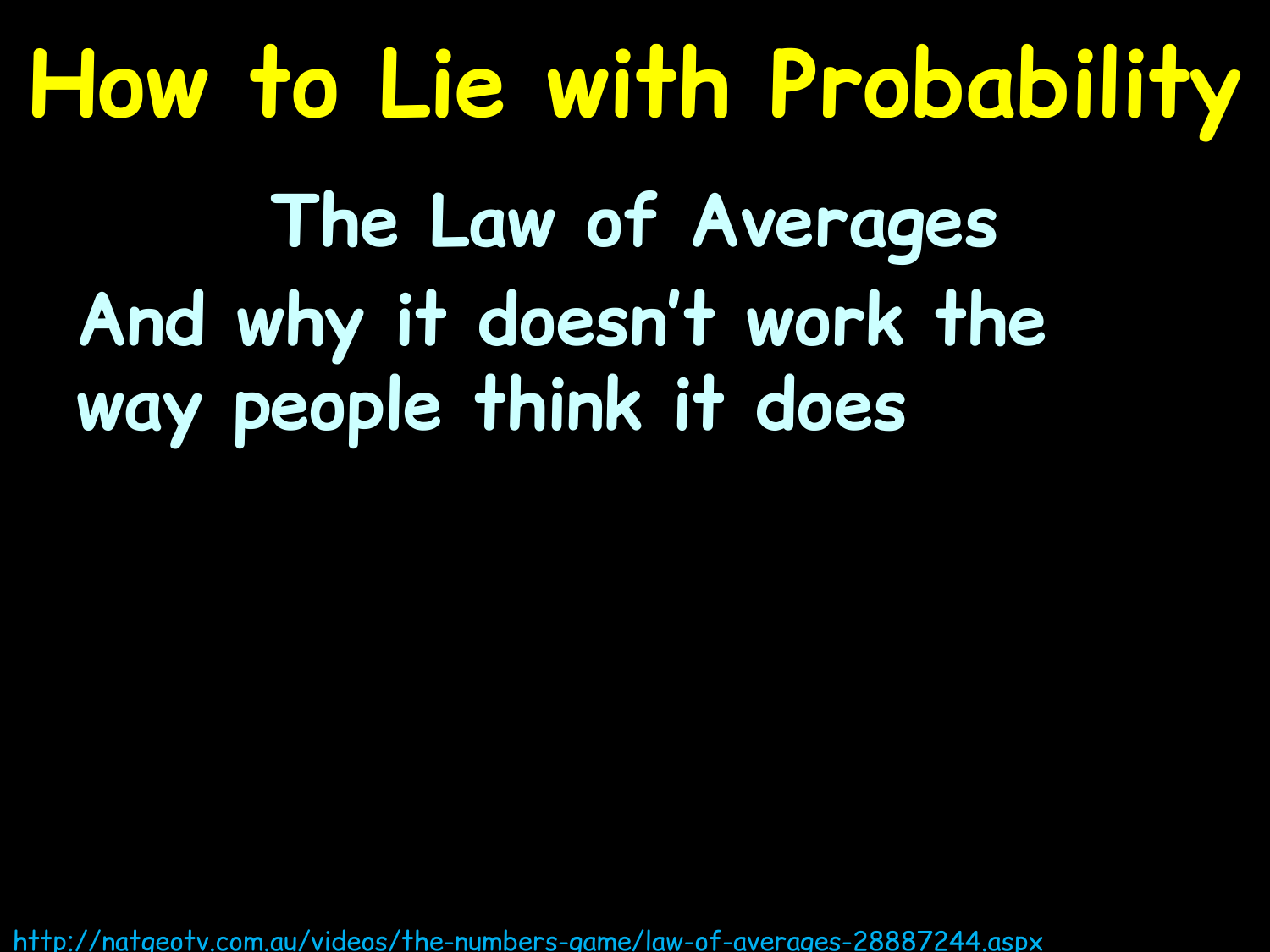

# How to Lie with Probability
The Law of Averages
And why it doesn’t work the way people think it does

http://natgeotv.com.au/videos/the-numbers-game/law-of-averages-28887244.aspx